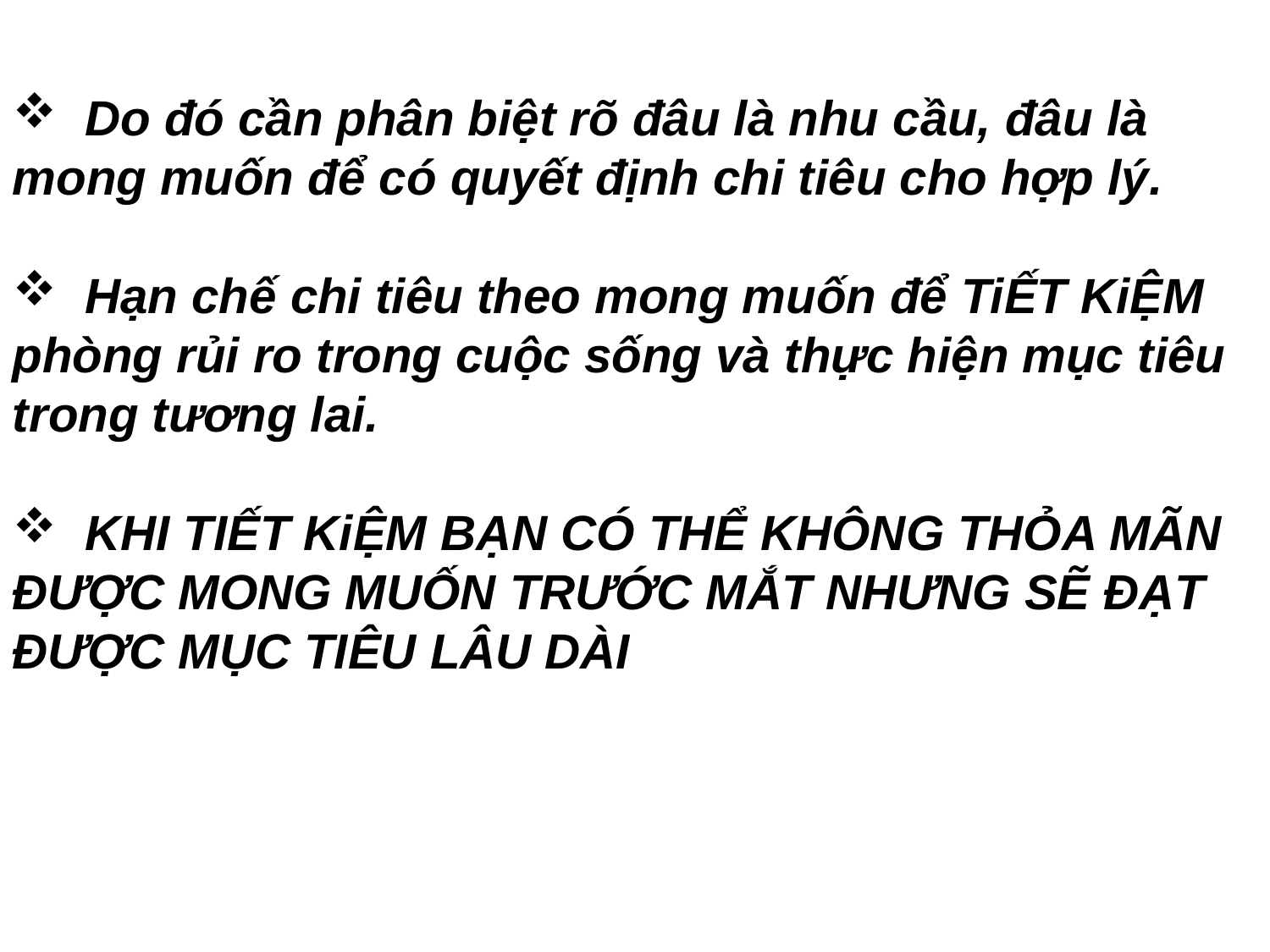

Do đó cần phân biệt rõ đâu là nhu cầu, đâu là mong muốn để có quyết định chi tiêu cho hợp lý.

  Hạn chế chi tiêu theo mong muốn để TiẾT KiỆM phòng rủi ro trong cuộc sống và thực hiện mục tiêu trong tương lai.

  KHI TIẾT KiỆM BẠN CÓ THỂ KHÔNG THỎA MÃN ĐƯỢC MONG MUỐN TRƯỚC MẮT NHƯNG SẼ ĐẠT ĐƯỢC MỤC TIÊU LÂU DÀI